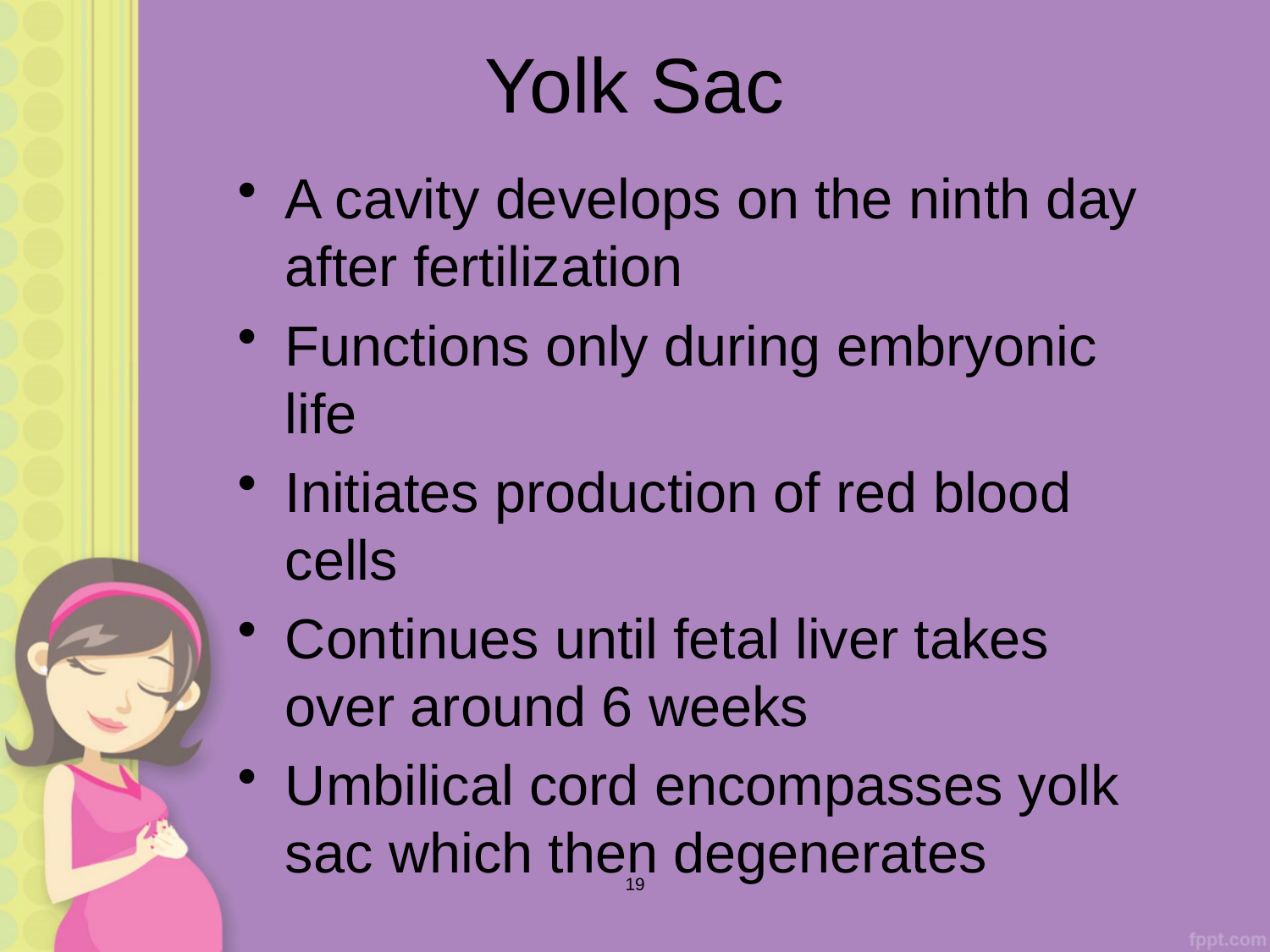

# Yolk Sac
A cavity develops on the ninth day after fertilization
Functions only during embryonic life
Initiates production of red blood cells
Continues until fetal liver takes over around 6 weeks
Umbilical cord encompasses yolk sac which then degenerates
19